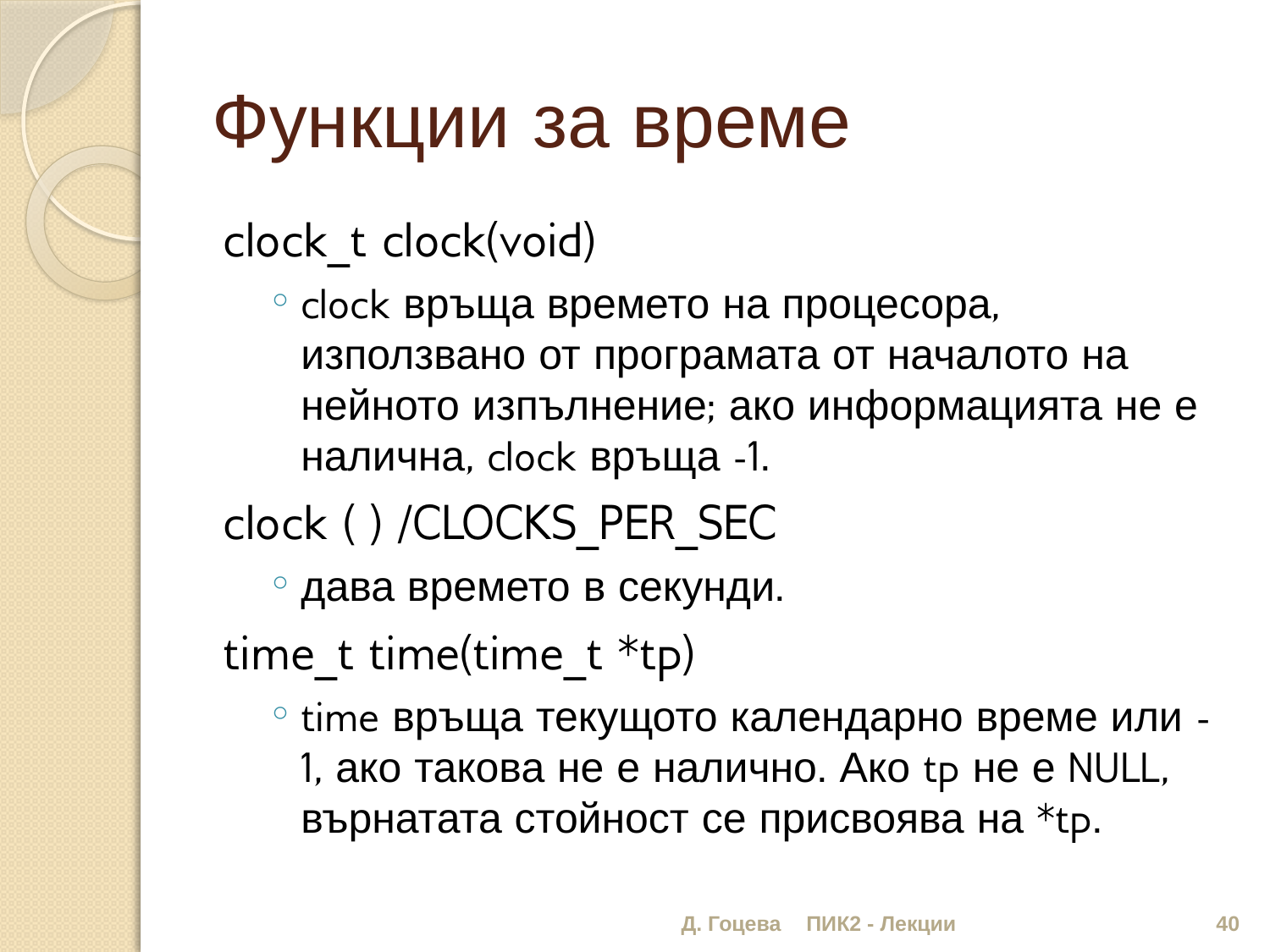

# Функции за време
clock_t clock(void)
clock връща времето на процесора, използвано от програмата от началото на нейното изпълнение; ако информацията не е налична, clock връща -1.
clock ( ) /CLOCKS_PER_SEC
дава времето в секунди.
time_t time(time_t *tp)
time връща текущото календарно време или -1, ако такова не е налично. Ако tp не е NULL, върнатата стойност се присвоява на *tp.
Д. Гоцева
ПИК2 - Лекции
40